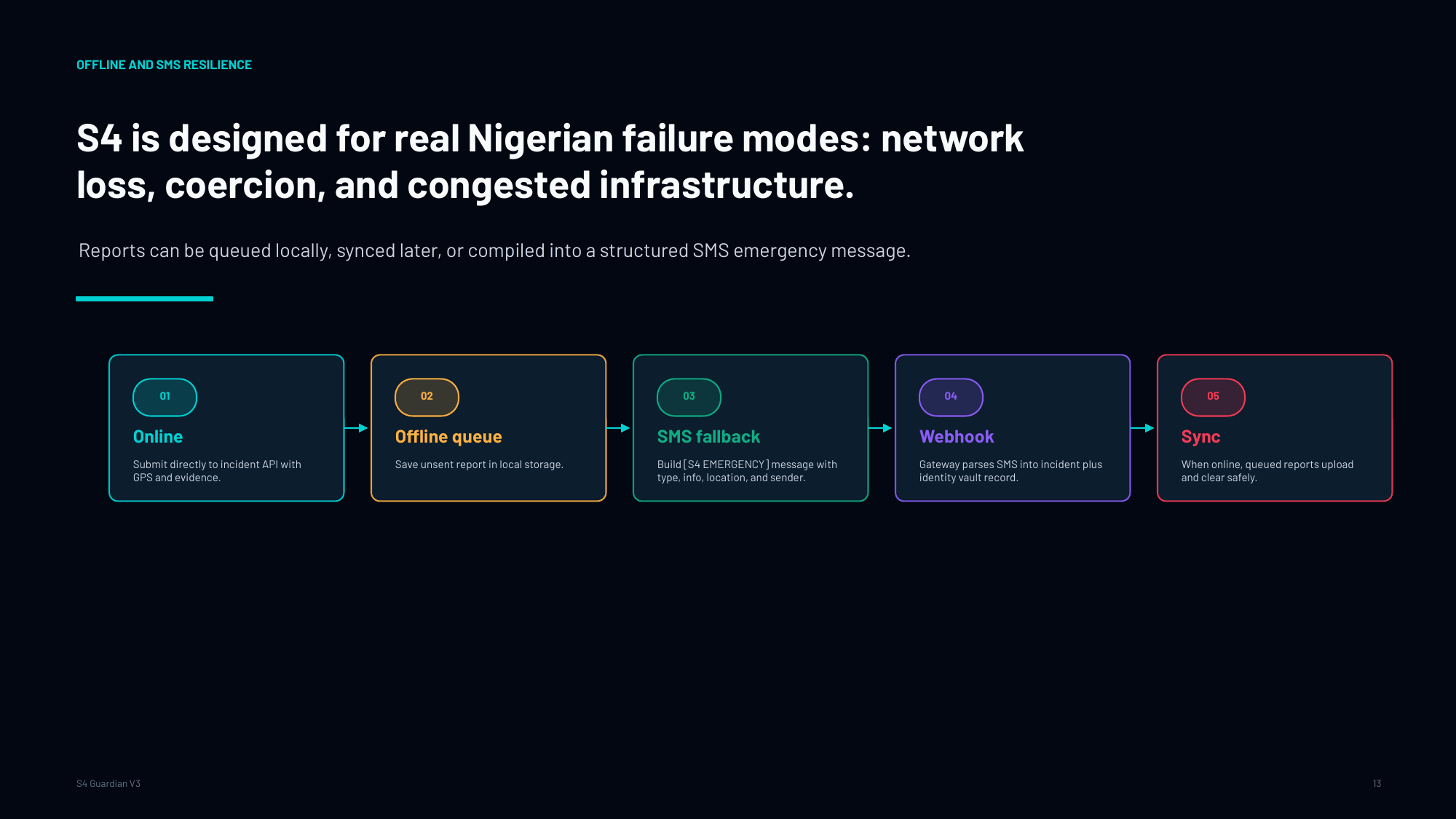

OFFLINE AND SMS RESILIENCE
S4 is designed for real Nigerian failure modes: network loss, coercion, and congested infrastructure.
Reports can be queued locally, synced later, or compiled into a structured SMS emergency message.

01
02
03
04
05
Online
Offline queue
SMS fallback
Webhook
Sync

Submit directly to incident API with GPS and evidence.
Save unsent report in local storage.
Build [S4 EMERGENCY] message with type, info, location, and sender.
Gateway parses SMS into incident plus identity vault record.
When online, queued reports upload and clear safely.

S4 Guardian V3
13